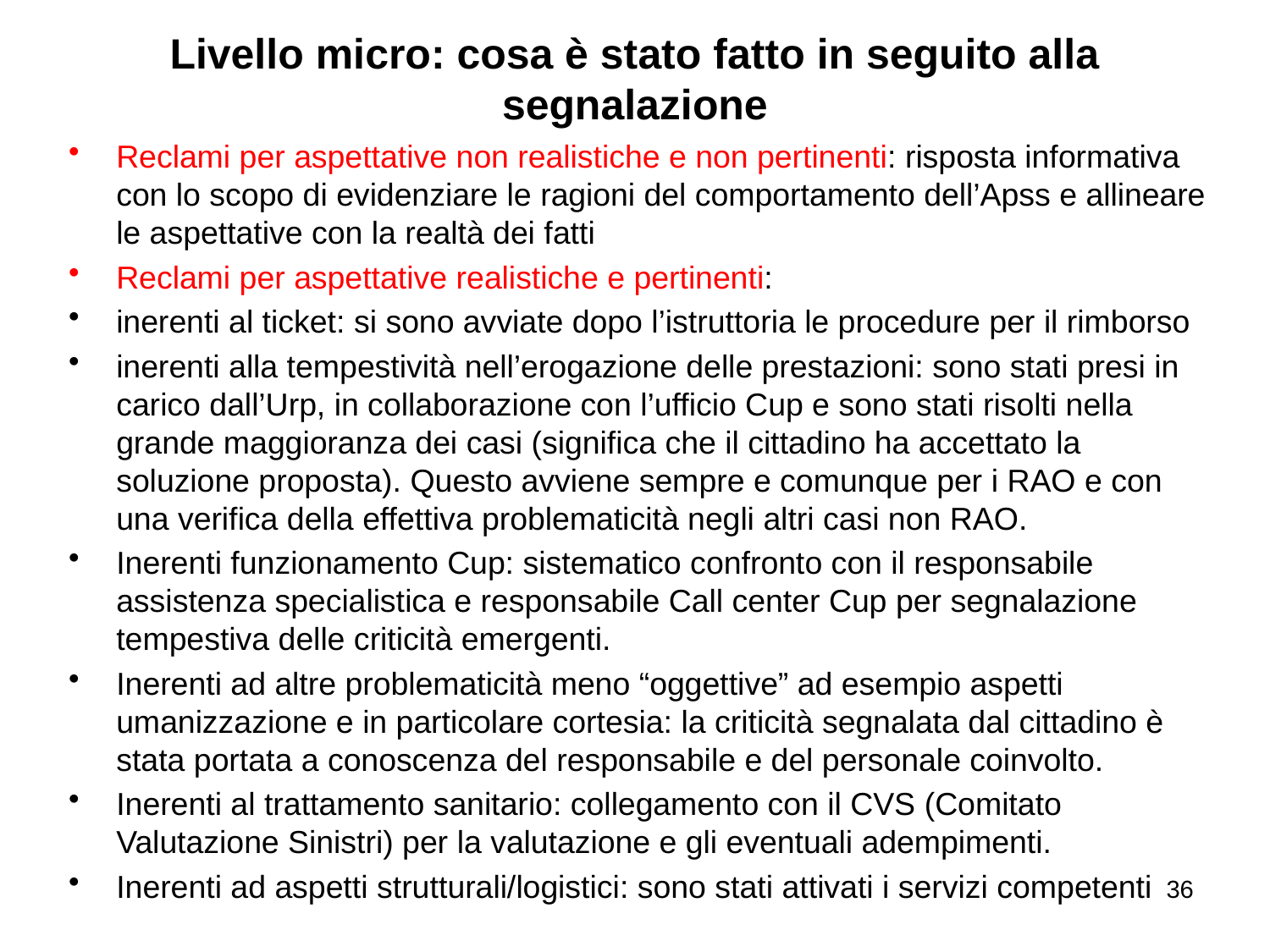

# Livello micro: cosa è stato fatto in seguito alla segnalazione
Reclami per aspettative non realistiche e non pertinenti: risposta informativa con lo scopo di evidenziare le ragioni del comportamento dell’Apss e allineare le aspettative con la realtà dei fatti
Reclami per aspettative realistiche e pertinenti:
inerenti al ticket: si sono avviate dopo l’istruttoria le procedure per il rimborso
inerenti alla tempestività nell’erogazione delle prestazioni: sono stati presi in carico dall’Urp, in collaborazione con l’ufficio Cup e sono stati risolti nella grande maggioranza dei casi (significa che il cittadino ha accettato la soluzione proposta). Questo avviene sempre e comunque per i RAO e con una verifica della effettiva problematicità negli altri casi non RAO.
Inerenti funzionamento Cup: sistematico confronto con il responsabile assistenza specialistica e responsabile Call center Cup per segnalazione tempestiva delle criticità emergenti.
Inerenti ad altre problematicità meno “oggettive” ad esempio aspetti umanizzazione e in particolare cortesia: la criticità segnalata dal cittadino è stata portata a conoscenza del responsabile e del personale coinvolto.
Inerenti al trattamento sanitario: collegamento con il CVS (Comitato Valutazione Sinistri) per la valutazione e gli eventuali adempimenti.
Inerenti ad aspetti strutturali/logistici: sono stati attivati i servizi competenti

36